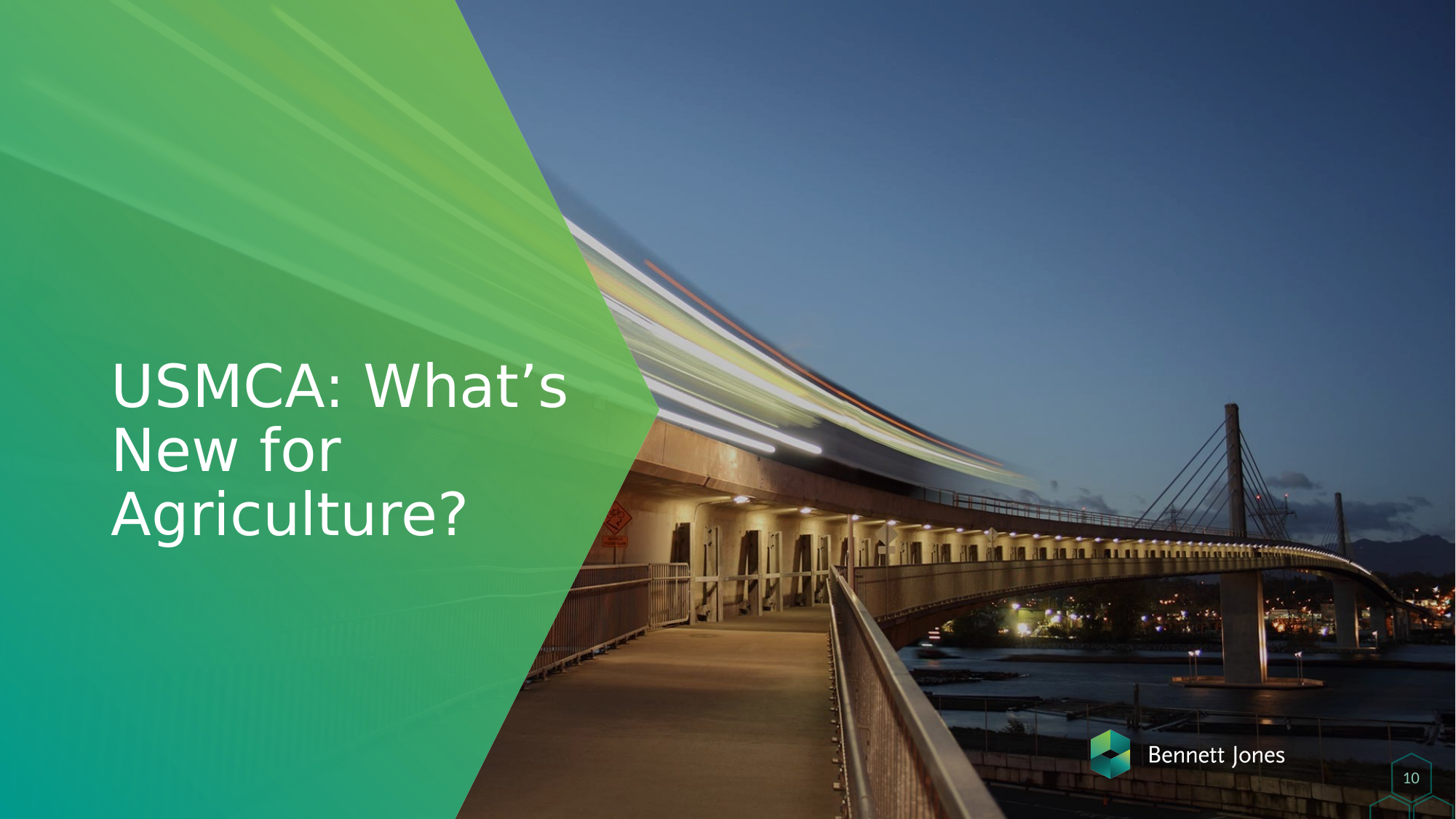

# USMCA: What’s New for Agriculture?
10